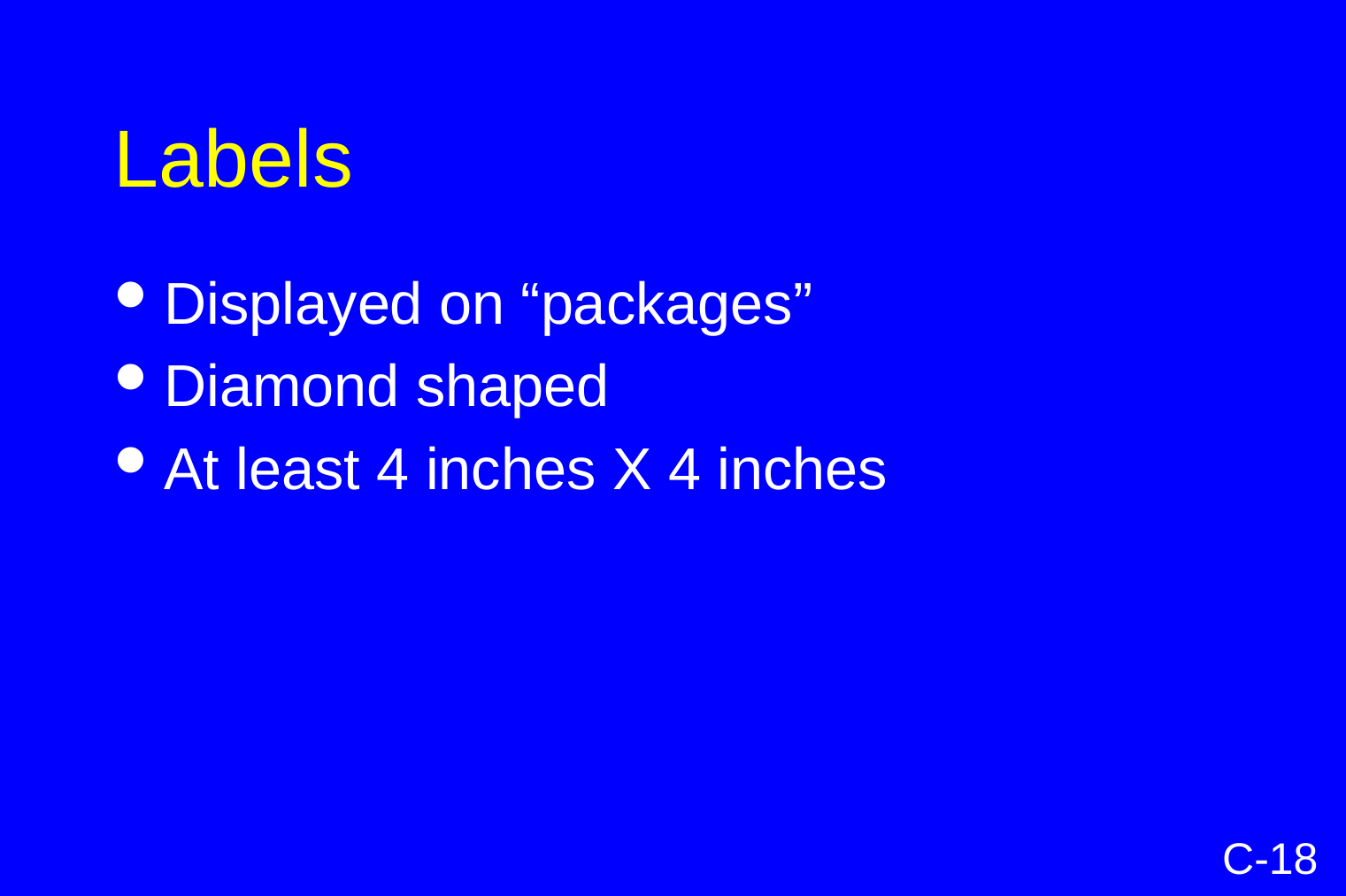

# Labels
Displayed on “packages”
Diamond shaped
At least 4 inches X 4 inches
C-18